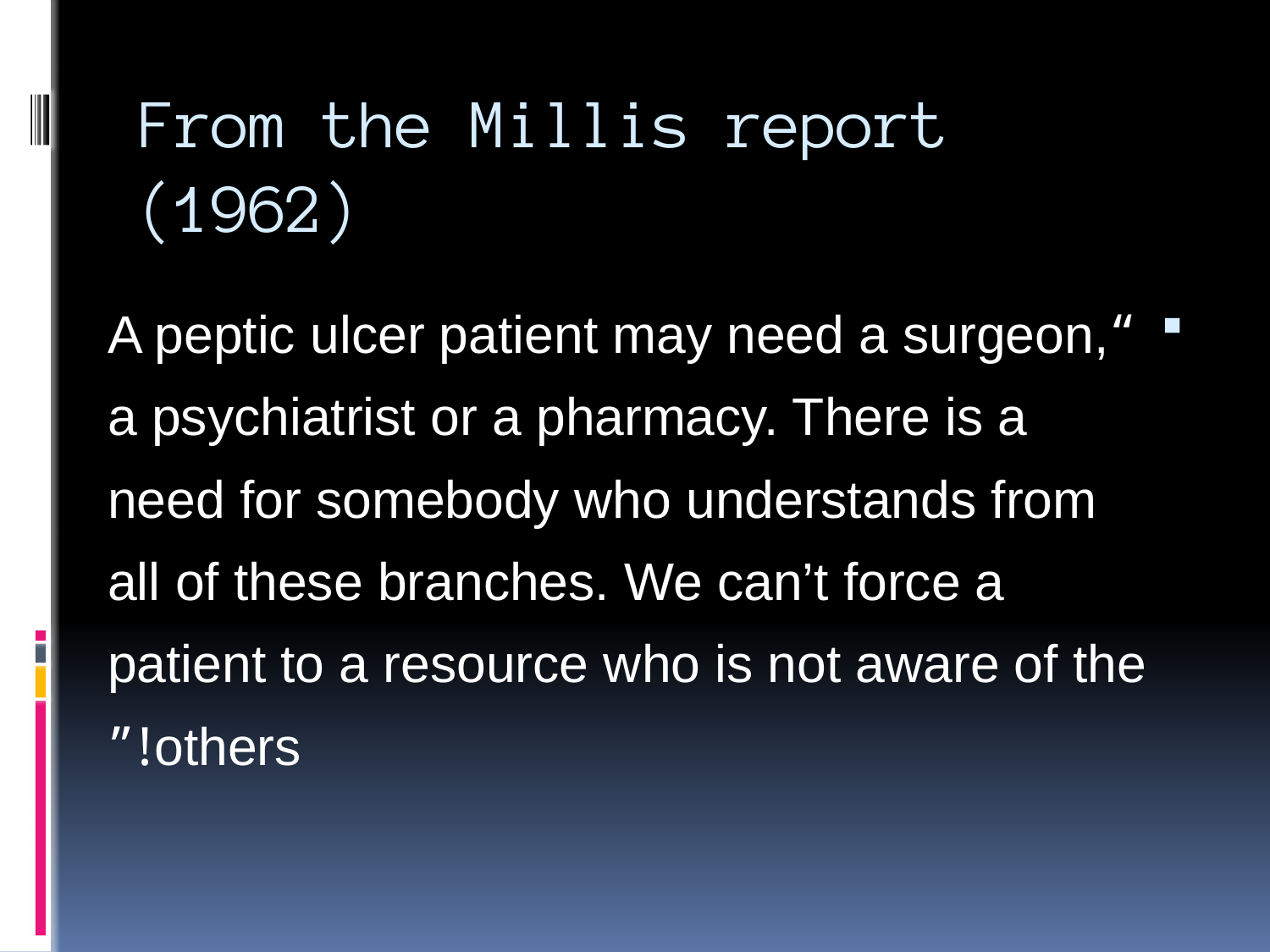

# From the Millis report (1962)
“A peptic ulcer patient may need a surgeon, a psychiatrist or a pharmacy. There is a need for somebody who understands from all of these branches. We can’t force a patient to a resource who is not aware of the others!”